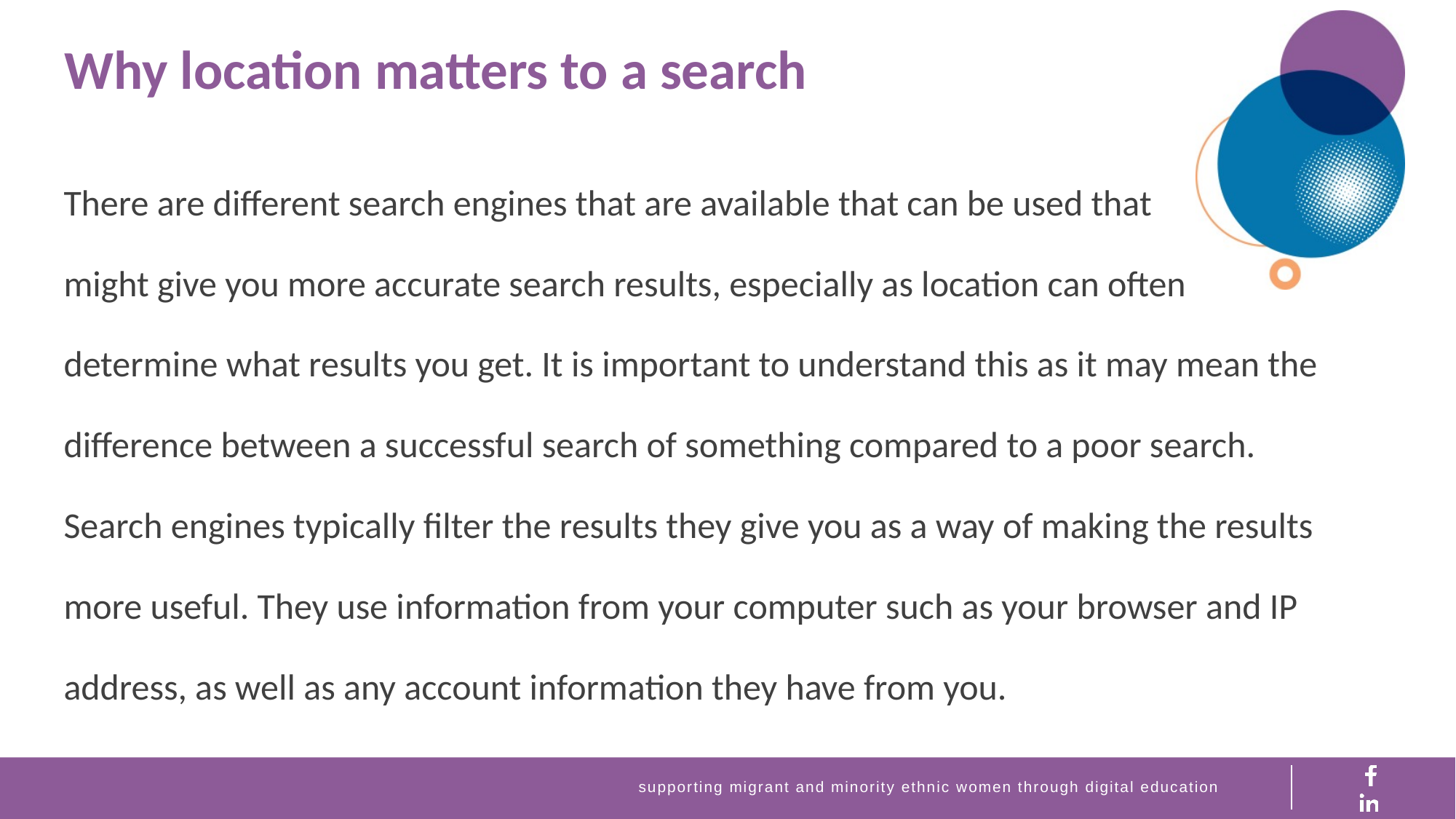

Why location matters to a search
There are different search engines that are available that can be used that
might give you more accurate search results, especially as location can often
determine what results you get. It is important to understand this as it may mean the
difference between a successful search of something compared to a poor search.
Search engines typically filter the results they give you as a way of making the results
more useful. They use information from your computer such as your browser and IP
address, as well as any account information they have from you.